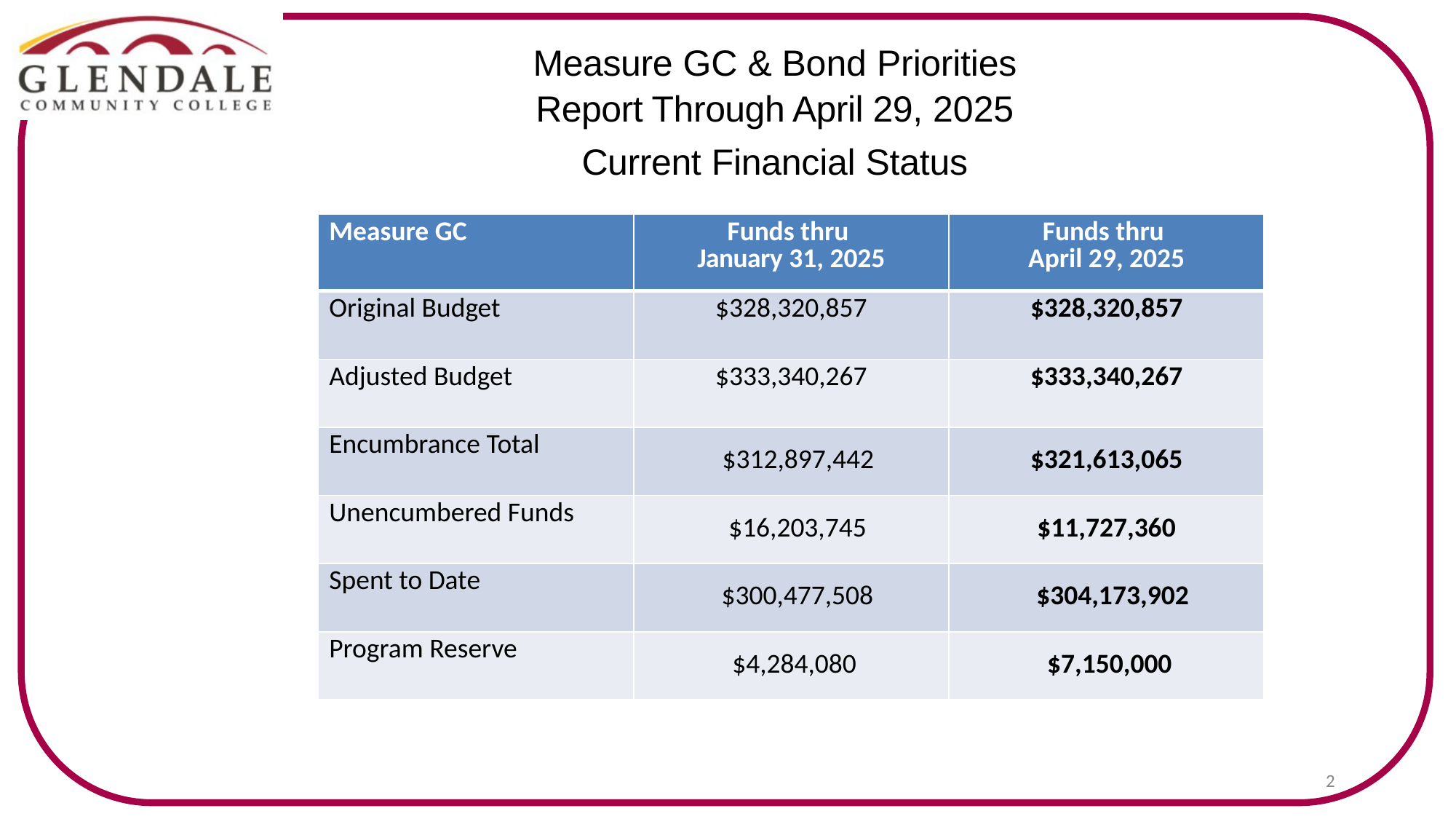

Measure GC & Bond Priorities Report Through April 29, 2025
Current Financial Status
| Measure GC | Funds thru January 31, 2025 | Funds thru April 29, 2025 |
| --- | --- | --- |
| Original Budget | $328,320,857 | $328,320,857 |
| Adjusted Budget | $333,340,267 | $333,340,267 |
| Encumbrance Total | $312,897,442 | $321,613,065 |
| Unencumbered Funds | $16,203,745 | $11,727,360 |
| Spent to Date | $300,477,508 | $304,173,902 |
| Program Reserve | $4,284,080 | $7,150,000 |
2